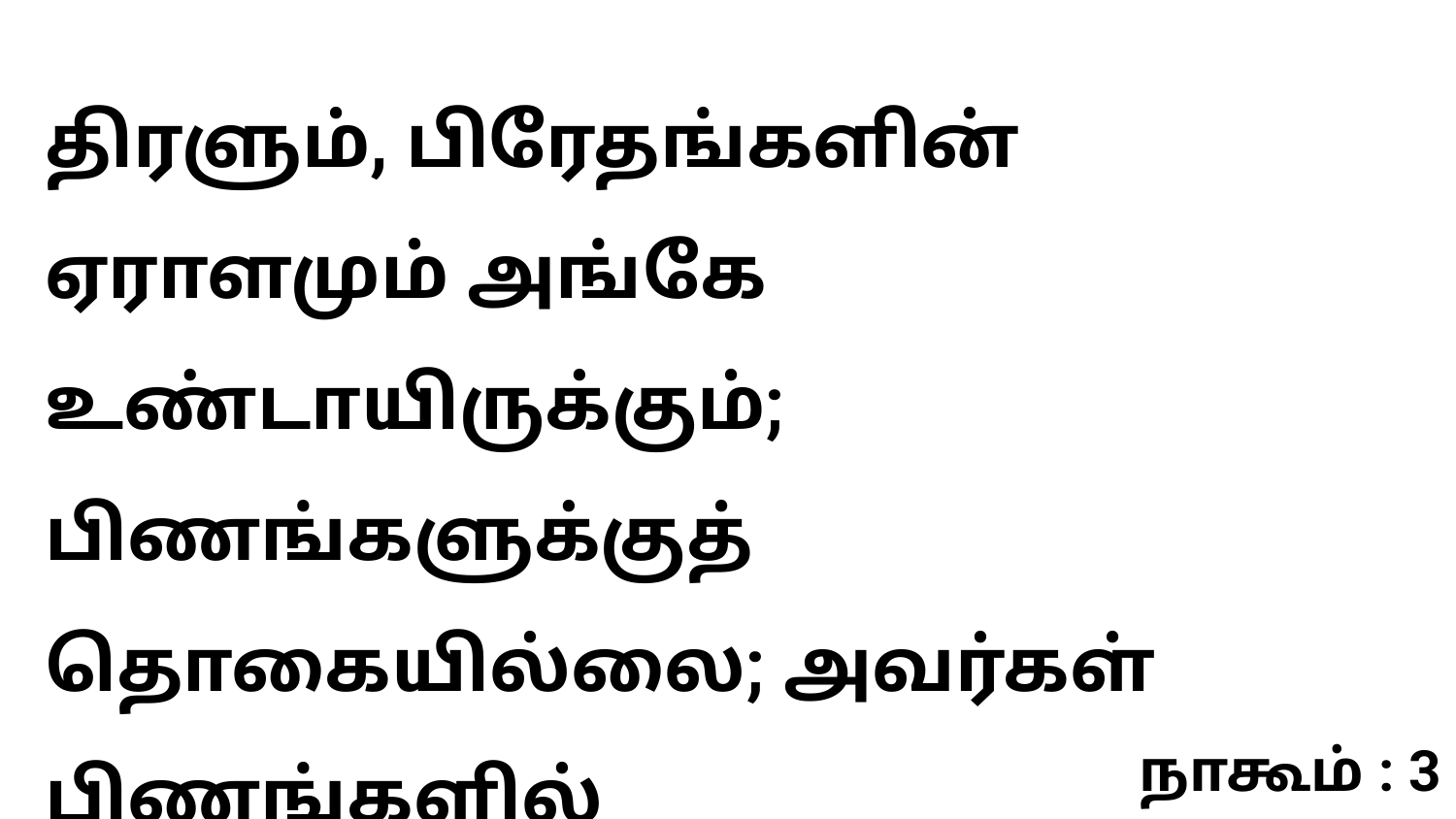

திரளும், பிரேதங்களின் ஏராளமும் அங்கே உண்டாயிருக்கும்; பிணங்களுக்குத் தொகையில்லை; அவர்கள் பிணங்களில்
நாகூம் : 3